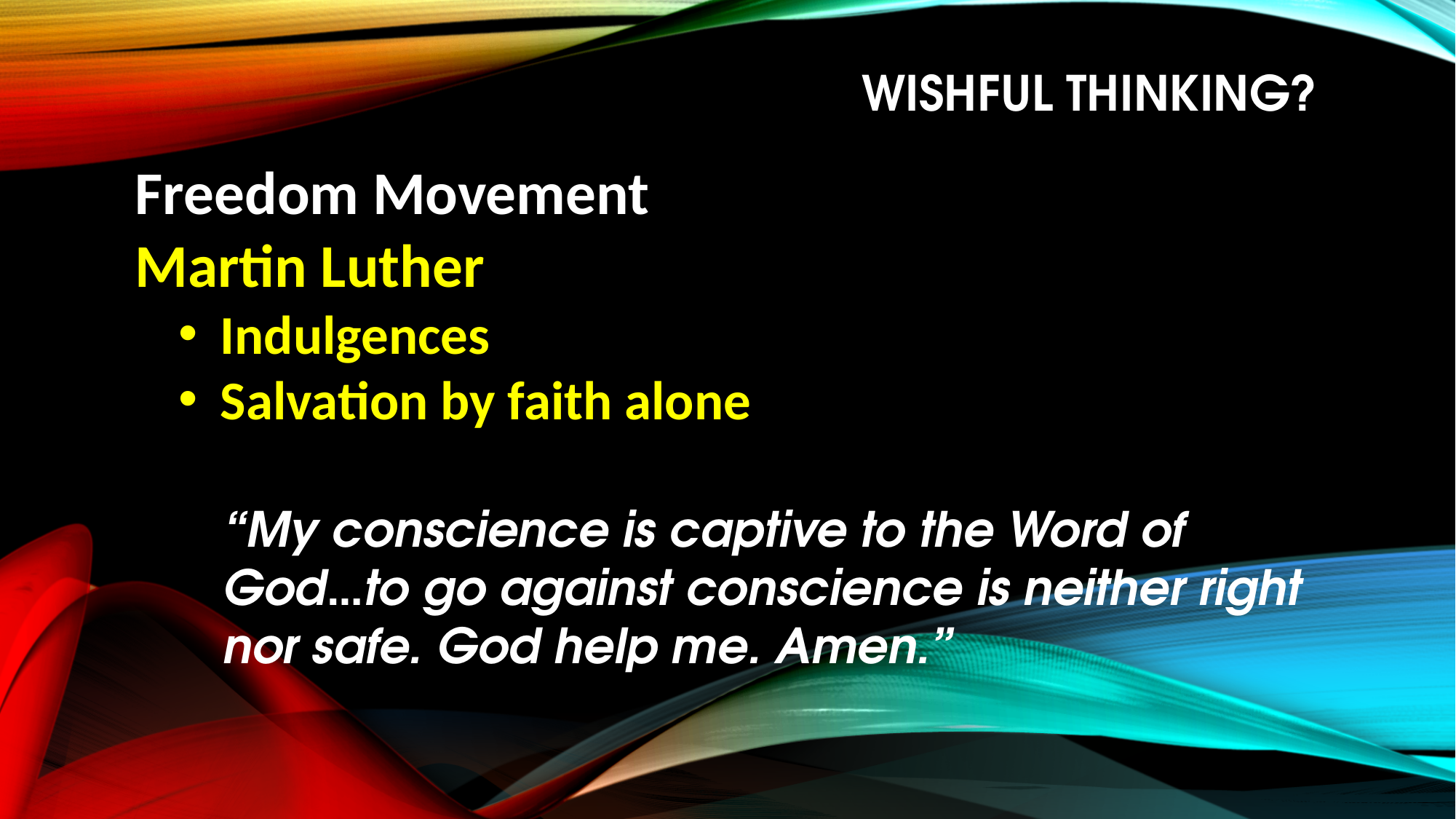

# Wishful thinking?
Freedom Movement
Martin Luther
Indulgences
Salvation by faith alone
“My conscience is captive to the Word of God…to go against conscience is neither right nor safe. God help me. Amen.”